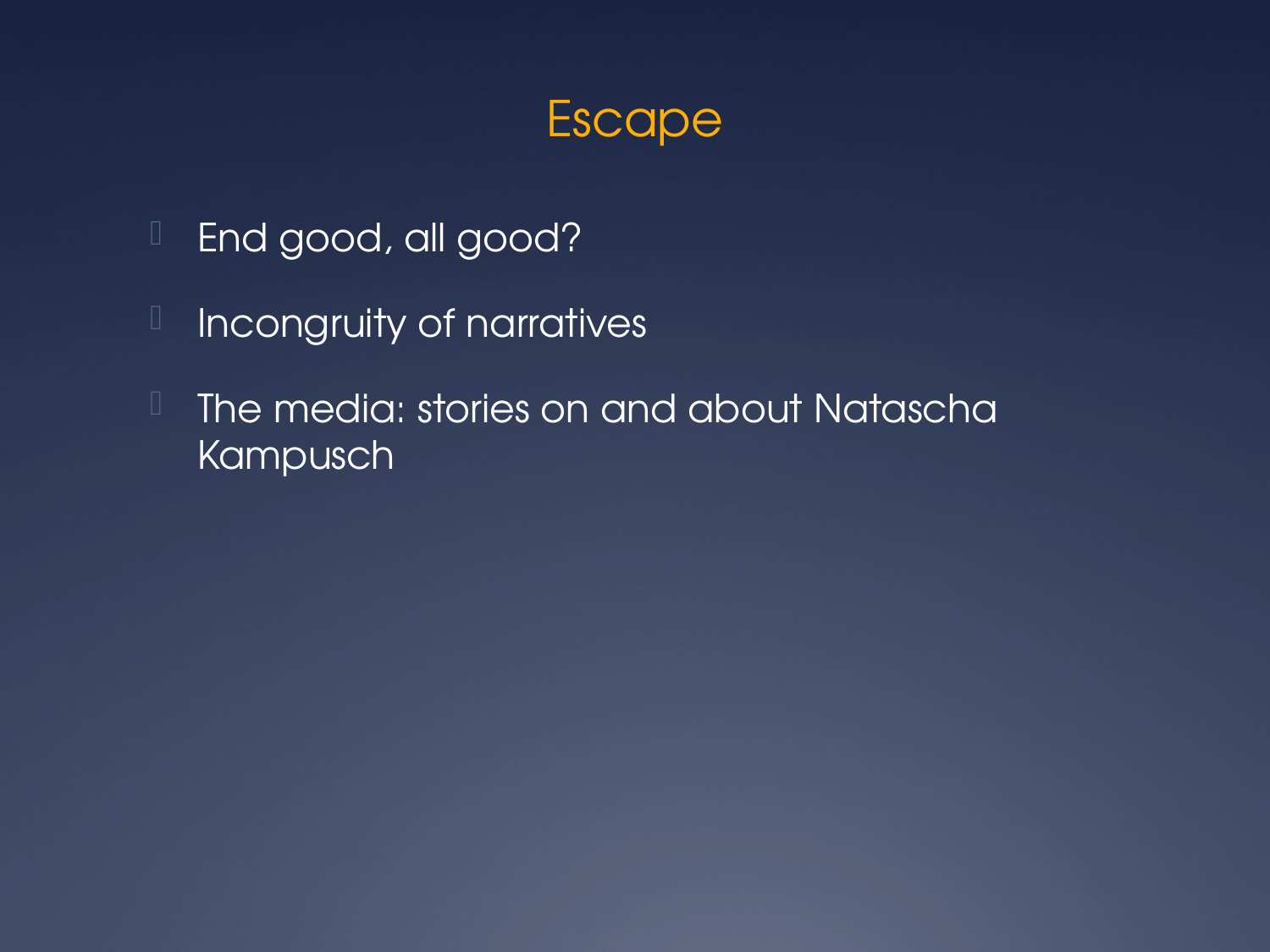

# Escape
End good, all good?
Incongruity of narratives
The media: stories on and about Natascha Kampusch